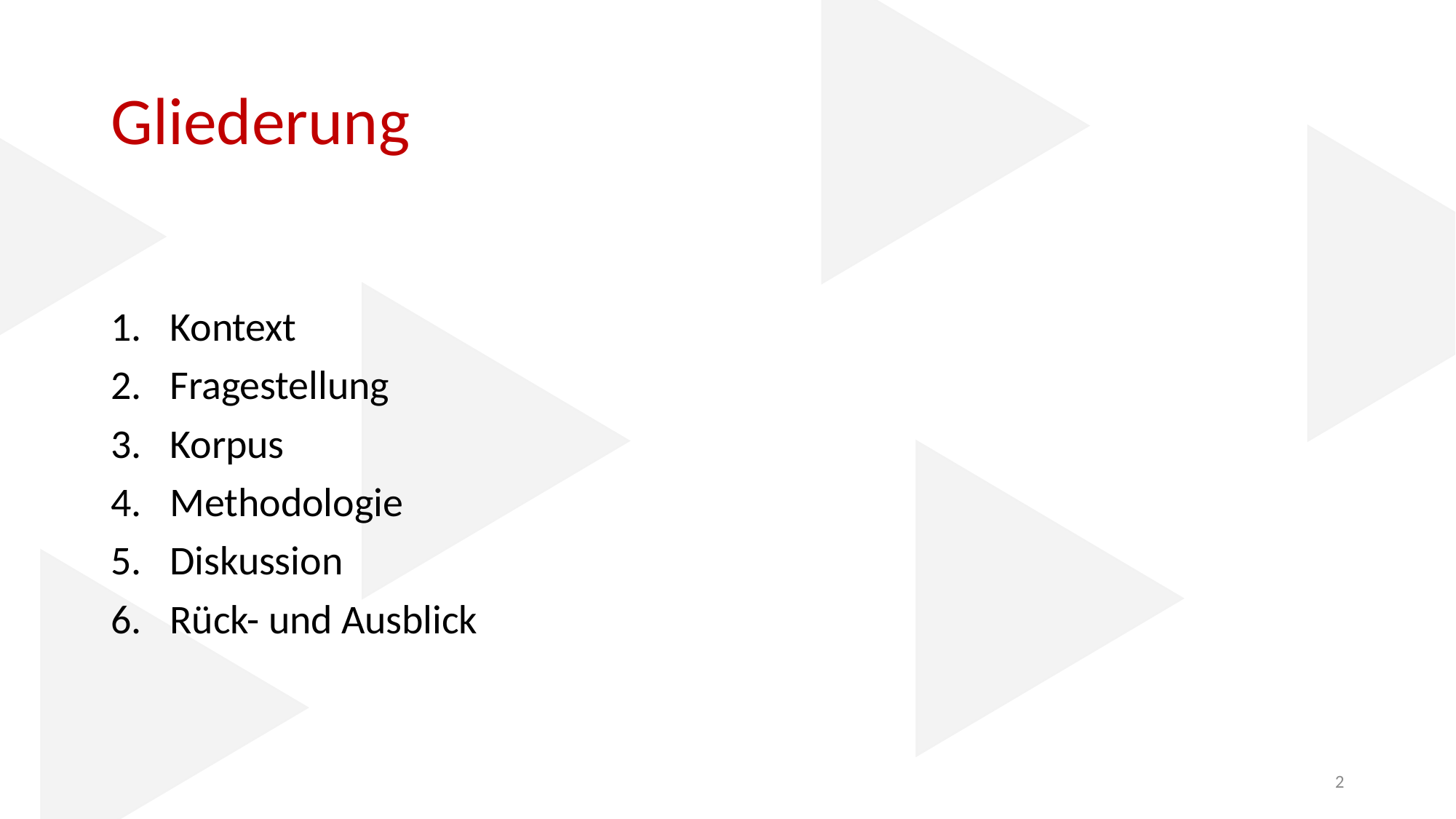

# Gliederung

Kontext
Fragestellung
Korpus
Methodologie
Diskussion
Rück- und Ausblick

2